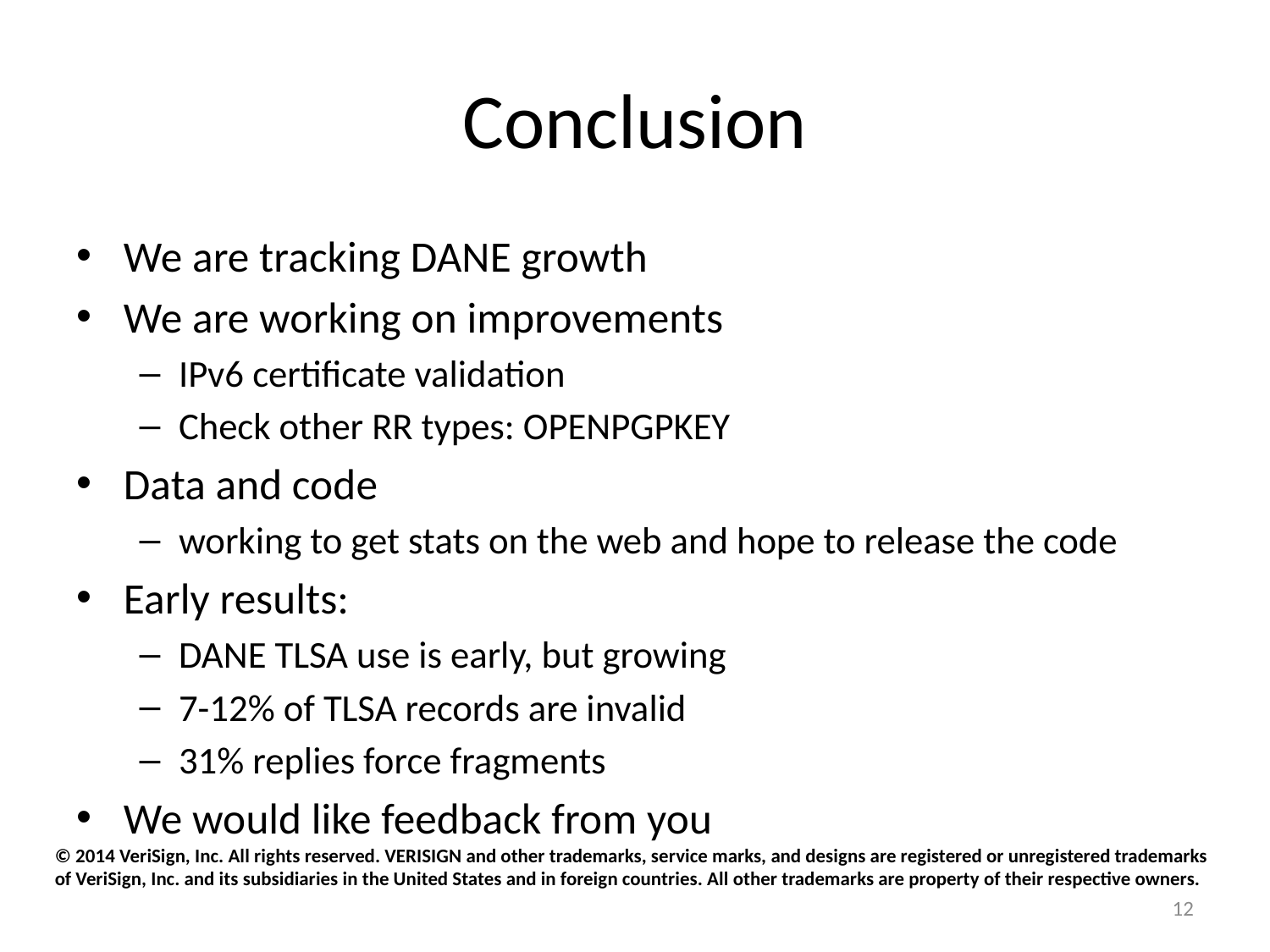

# Conclusion
We are tracking DANE growth
We are working on improvements
IPv6 certificate validation
Check other RR types: OPENPGPKEY
Data and code
working to get stats on the web and hope to release the code
Early results:
DANE TLSA use is early, but growing
7-12% of TLSA records are invalid
31% replies force fragments
We would like feedback from you
© 2014 VeriSign, Inc. All rights reserved. VERISIGN and other trademarks, service marks, and designs are registered or unregistered trademarks of VeriSign, Inc. and its subsidiaries in the United States and in foreign countries. All other trademarks are property of their respective owners.

12